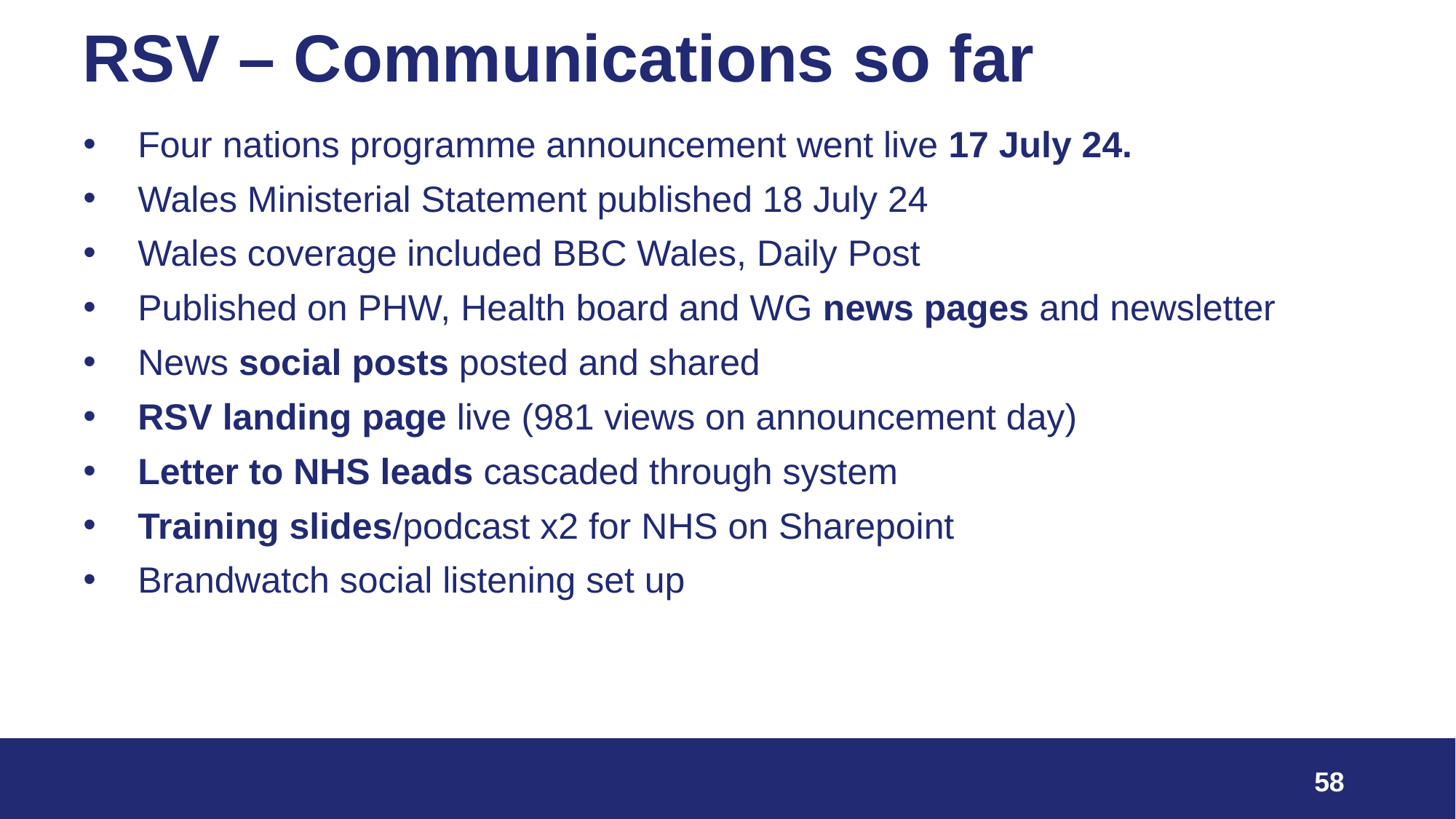

# RSV – Communications so far

Four nations programme announcement went live 17 July 24.
Wales Ministerial Statement published 18 July 24
Wales coverage included BBC Wales, Daily Post
Published on PHW, Health board and WG news pages and newsletter
News social posts posted and shared
RSV landing page live (981 views on announcement day)
Letter to NHS leads cascaded through system
Training slides/podcast x2 for NHS on Sharepoint
Brandwatch social listening set up

58